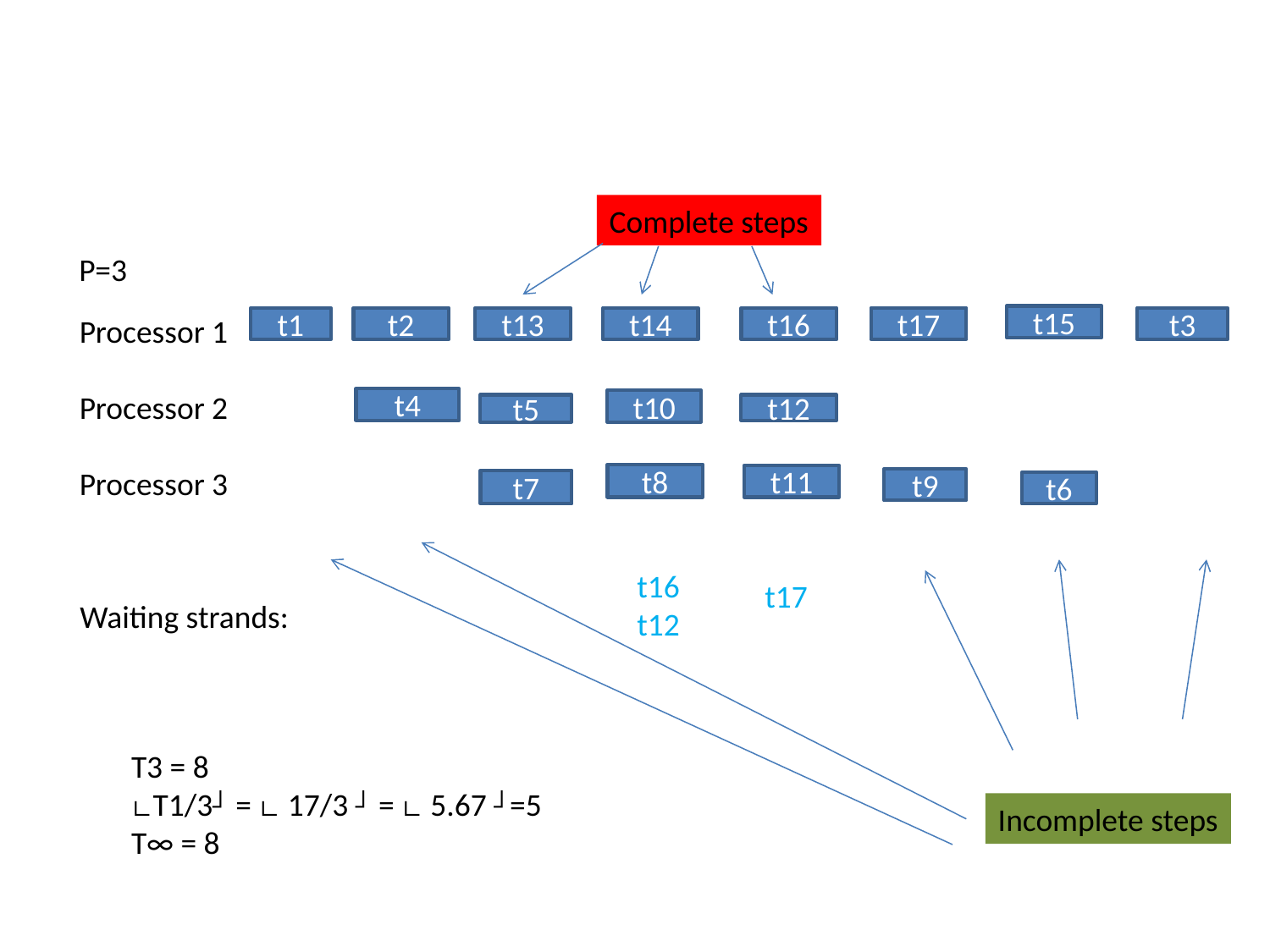

#
Complete steps
P=3
Processor 1

Processor 2

Processor 3
t15
t1
t2
t13
t14
t16
t17
t3
t4
t10
t5
t12
t8
t11
t9
t7
t6
t16
t12
t17
Waiting strands:
T3 = 8
∟T1/3┘ = ∟ 17/3 ┘ = ∟ 5.67 ┘=5
T∞ = 8

Incomplete steps